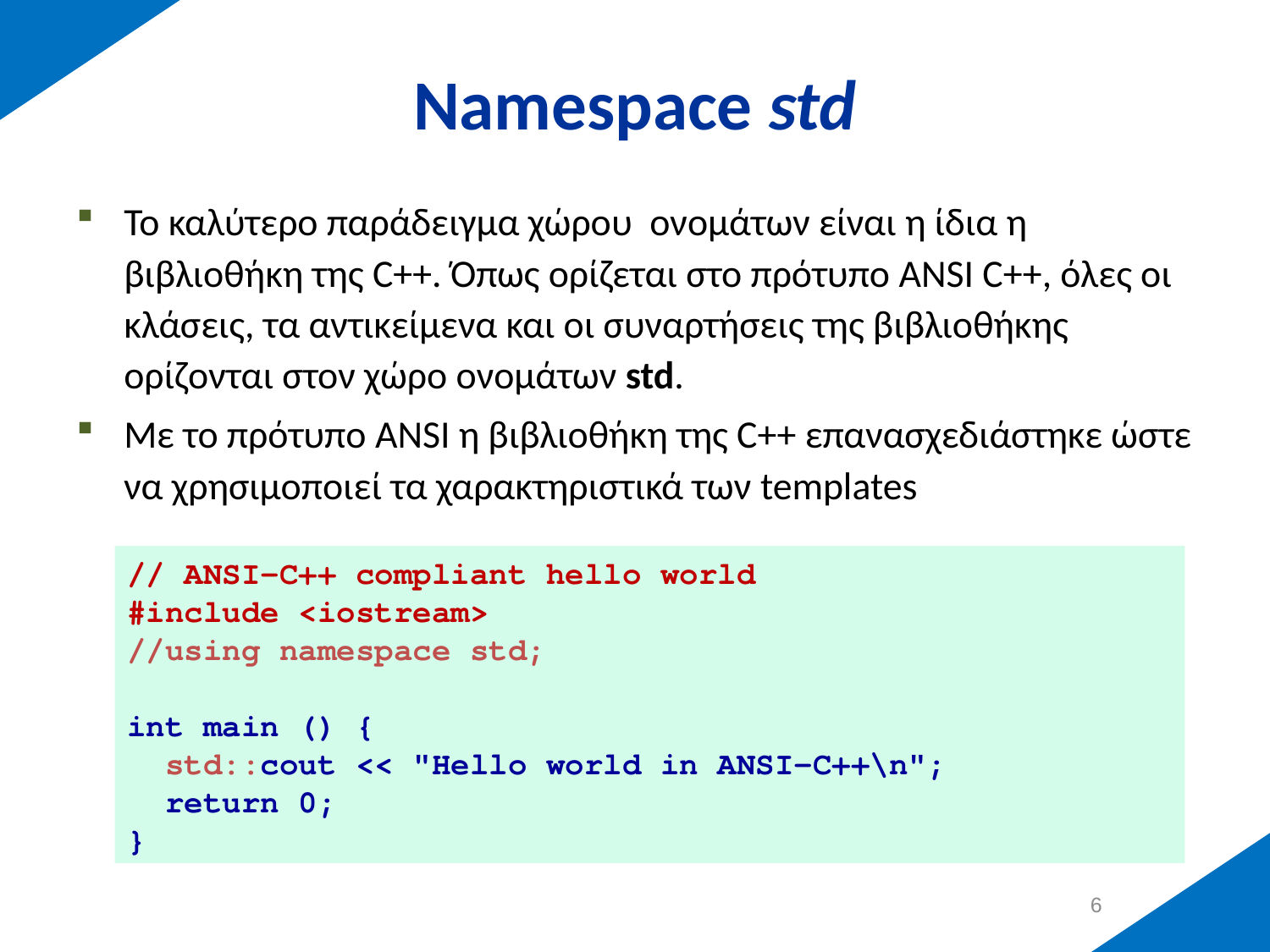

# Namespace std
Το καλύτερο παράδειγμα χώρου  ονομάτων είναι η ίδια η βιβλιοθήκη της C++. Όπως ορίζεται στο πρότυπο ANSI C++, όλες οι κλάσεις, τα αντικείμενα και οι συναρτήσεις της βιβλιοθήκης ορίζονται στον χώρο ονομάτων std.
Με το πρότυπο ANSI η βιβλιοθήκη της C++ επανασχεδιάστηκε ώστε να χρησιμοποιεί τα χαρακτηριστικά των templates

// ANSI-C++ compliant hello world
#include <iostream>
//using namespace std;

int main () {
  std::cout << "Hello world in ANSI-C++\n";
  return 0;
}
6